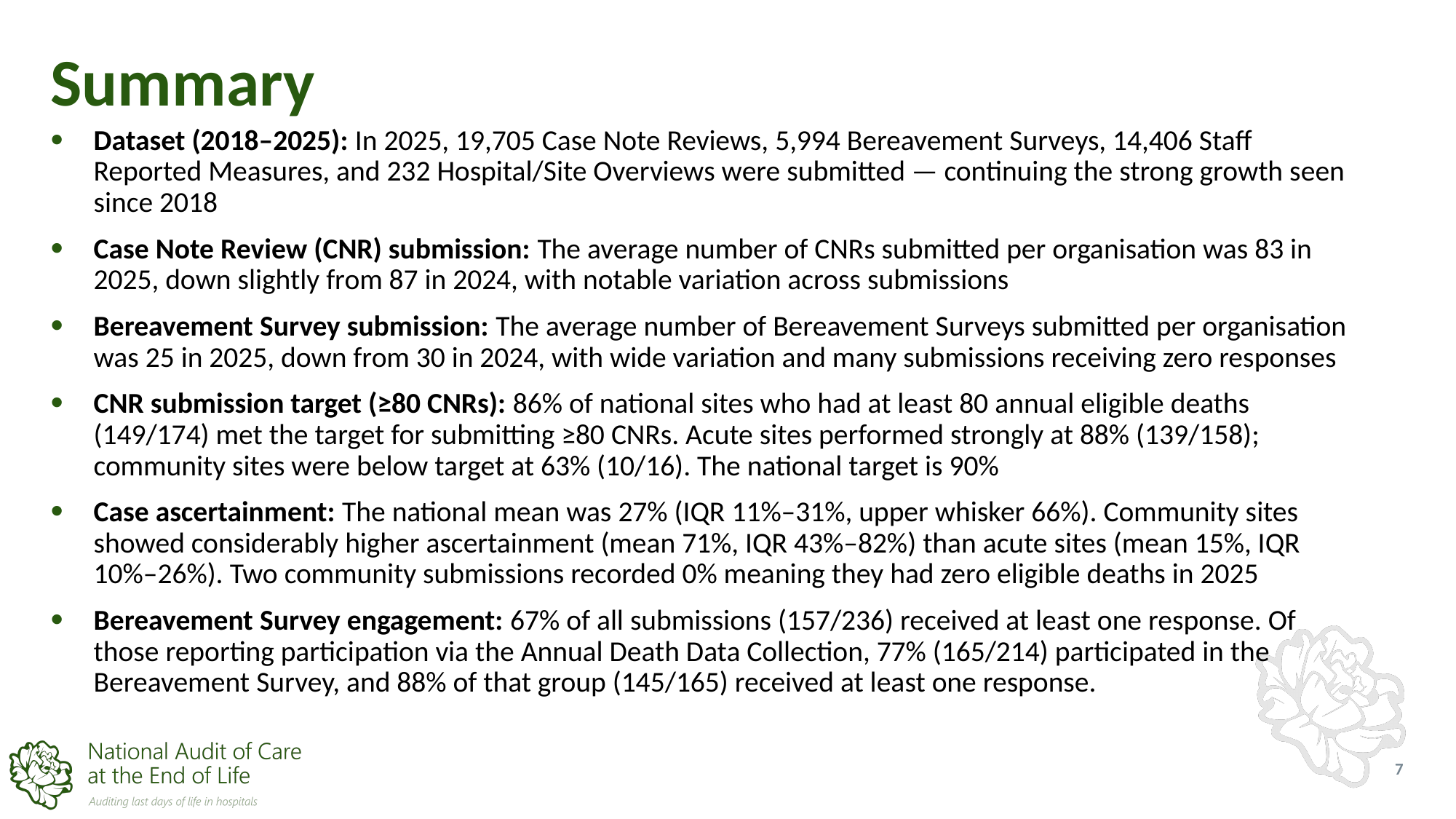

# Summary
Dataset (2018–2025): In 2025, 19,705 Case Note Reviews, 5,994 Bereavement Surveys, 14,406 Staff Reported Measures, and 232 Hospital/Site Overviews were submitted — continuing the strong growth seen since 2018
Case Note Review (CNR) submission: The average number of CNRs submitted per organisation was 83 in 2025, down slightly from 87 in 2024, with notable variation across submissions
Bereavement Survey submission: The average number of Bereavement Surveys submitted per organisation was 25 in 2025, down from 30 in 2024, with wide variation and many submissions receiving zero responses
CNR submission target (≥80 CNRs): 86% of national sites who had at least 80 annual eligible deaths (149/174) met the target for submitting ≥80 CNRs. Acute sites performed strongly at 88% (139/158); community sites were below target at 63% (10/16). The national target is 90%
Case ascertainment: The national mean was 27% (IQR 11%–31%, upper whisker 66%). Community sites showed considerably higher ascertainment (mean 71%, IQR 43%–82%) than acute sites (mean 15%, IQR 10%–26%). Two community submissions recorded 0% meaning they had zero eligible deaths in 2025
Bereavement Survey engagement: 67% of all submissions (157/236) received at least one response. Of those reporting participation via the Annual Death Data Collection, 77% (165/214) participated in the Bereavement Survey, and 88% of that group (145/165) received at least one response.
7